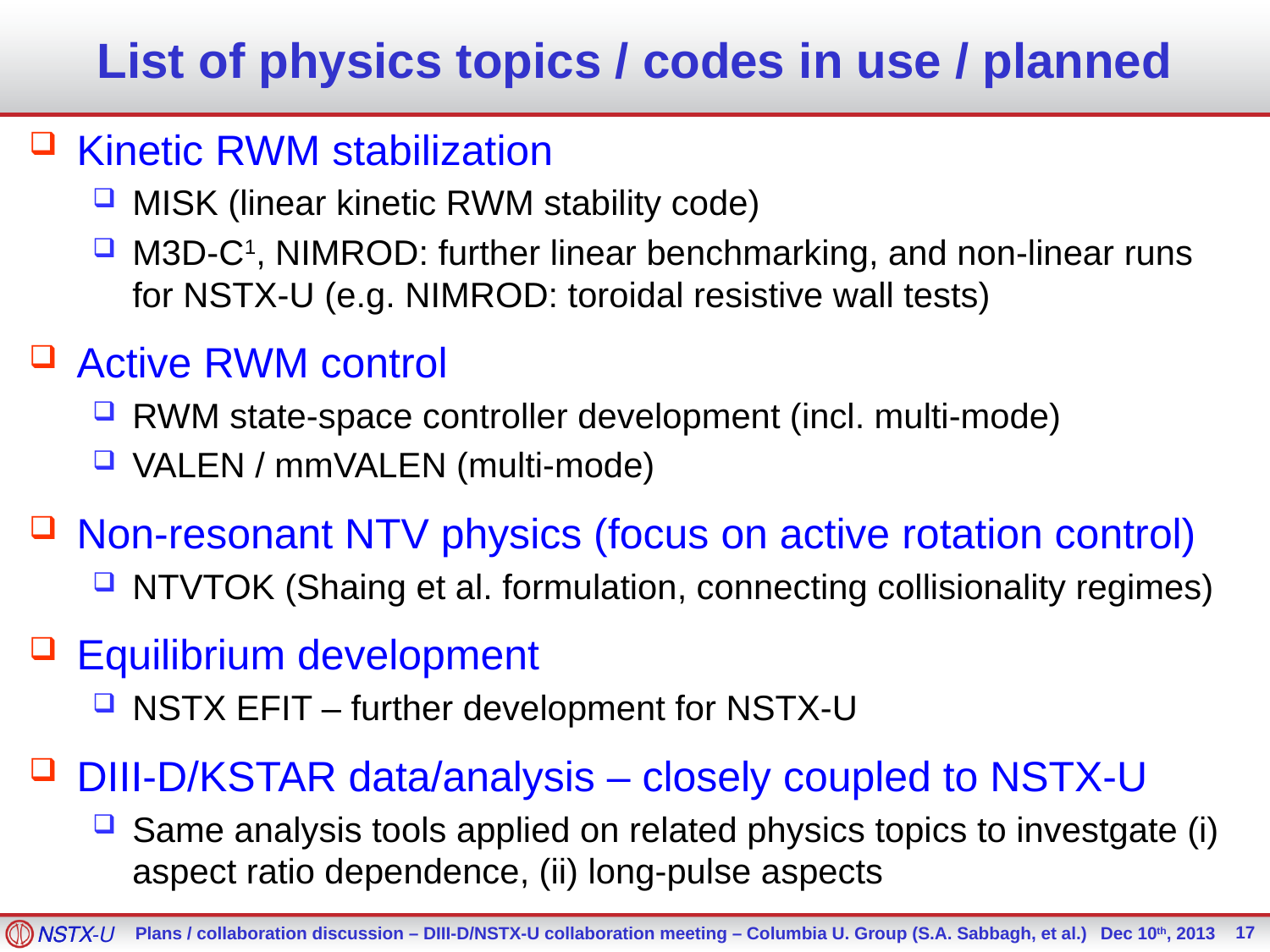

# List of physics topics / codes in use / planned
Kinetic RWM stabilization
MISK (linear kinetic RWM stability code)
M3D-C1, NIMROD: further linear benchmarking, and non-linear runs for NSTX-U (e.g. NIMROD: toroidal resistive wall tests)
Active RWM control
RWM state-space controller development (incl. multi-mode)
VALEN / mmVALEN (multi-mode)
Non-resonant NTV physics (focus on active rotation control)
NTVTOK (Shaing et al. formulation, connecting collisionality regimes)
Equilibrium development
NSTX EFIT – further development for NSTX-U
DIII-D/KSTAR data/analysis – closely coupled to NSTX-U
Same analysis tools applied on related physics topics to investgate (i) aspect ratio dependence, (ii) long-pulse aspects
17